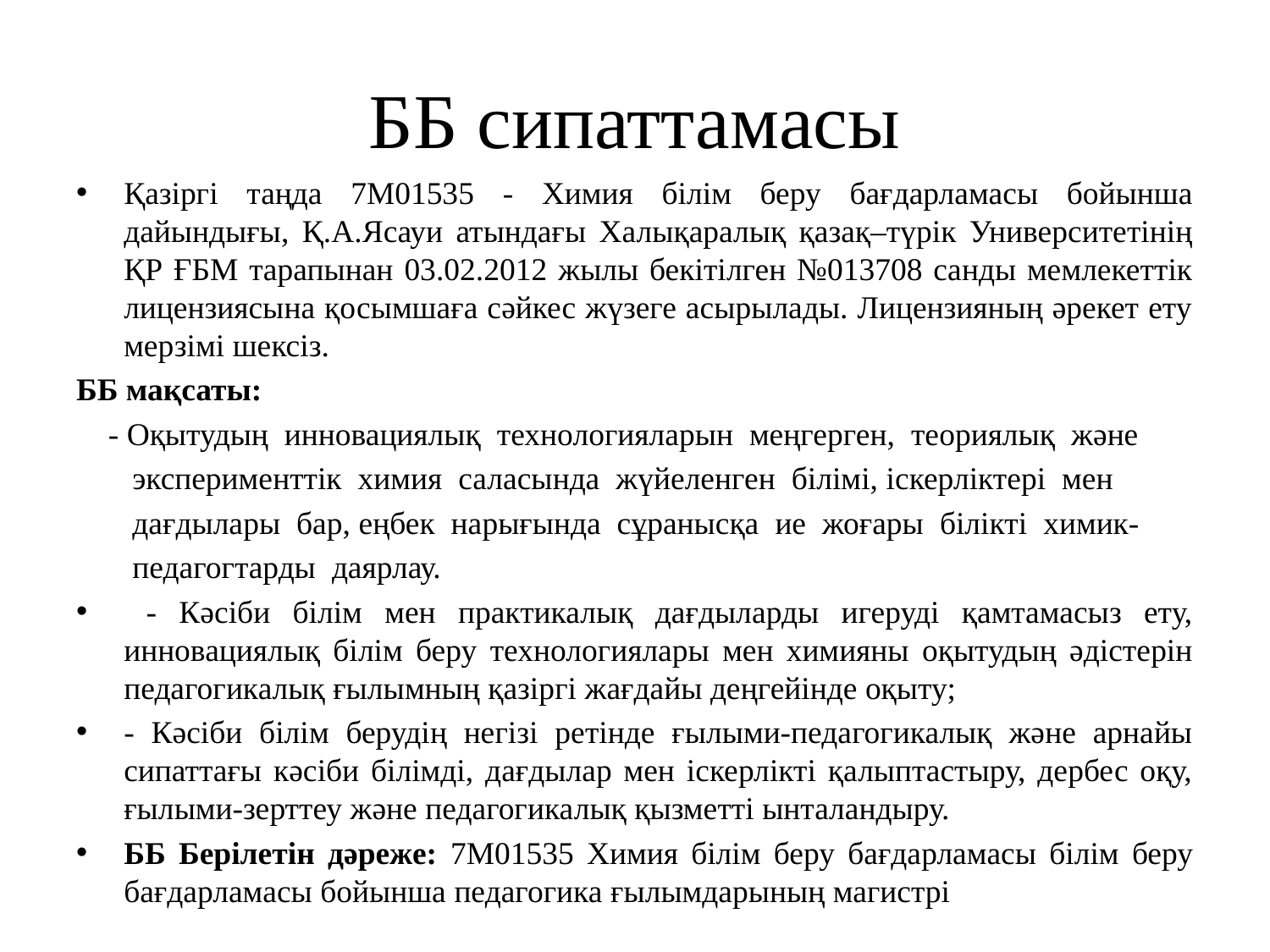

# ББ сипаттамасы
Қазіргі таңда 7М01535 - Химия білім беру бағдарламасы бойынша дайындығы, Қ.А.Ясауи атындағы Халықаралық қазақ–түрік Университетінің ҚР ҒБМ тарапынан 03.02.2012 жылы бекітілген №013708 санды мемлекеттік лицензиясына қосымшаға сәйкес жүзеге асырылады. Лицензияның әрекет ету мерзімі шексіз.
ББ мақсаты:
    - Оқытудың  инновациялық  технологияларын  меңгерген,  теориялық  және
       эксперименттік  химия  саласында  жүйеленген  білімі, іскерліктері  мен
       дағдылары  бар, еңбек  нарығында  сұранысқа  ие  жоғары  білікті  химик-
       педагогтарды  даярлау.
 - Кәсіби білім мен практикалық дағдыларды игеруді қамтамасыз ету, инновациялық білім беру технологиялары мен химияны оқытудың әдістерін педагогикалық ғылымның қазіргі жағдайы деңгейінде оқыту;
- Кәсіби білім берудің негізі ретінде ғылыми-педагогикалық және арнайы сипаттағы кәсіби білімді, дағдылар мен іскерлікті қалыптастыру, дербес оқу, ғылыми-зерттеу және педагогикалық қызметті ынталандыру.
ББ Берілетін дәреже: 7М01535 Химия білім беру бағдарламасы білім беру бағдарламасы бойынша педагогика ғылымдарының магистрі